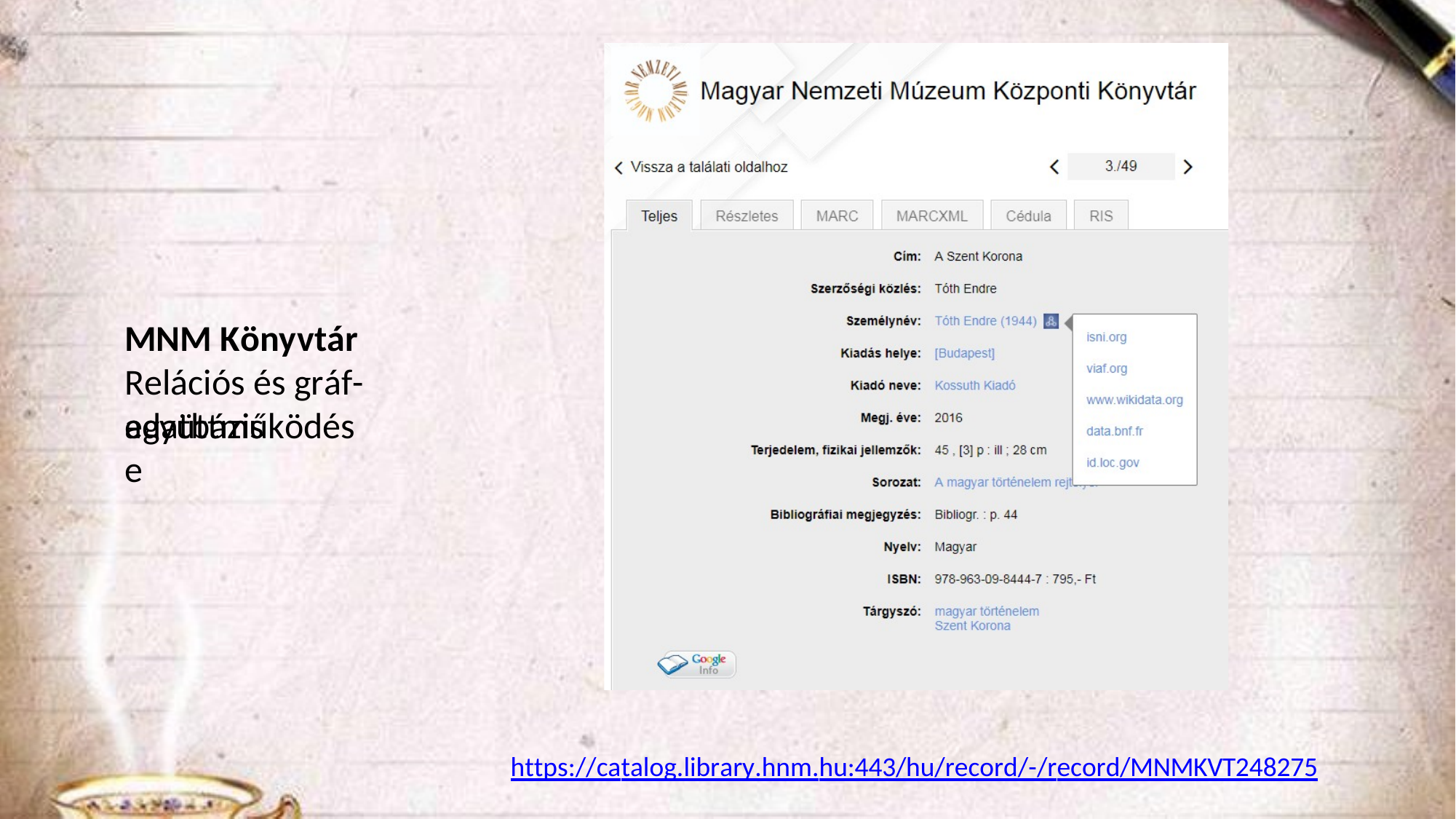

MNM Könyvtár
Relációs és gráf-adatbázis
együttműködése
https://catalog.library.hnm.hu:443/hu/record/-/record/MNMKVT248275